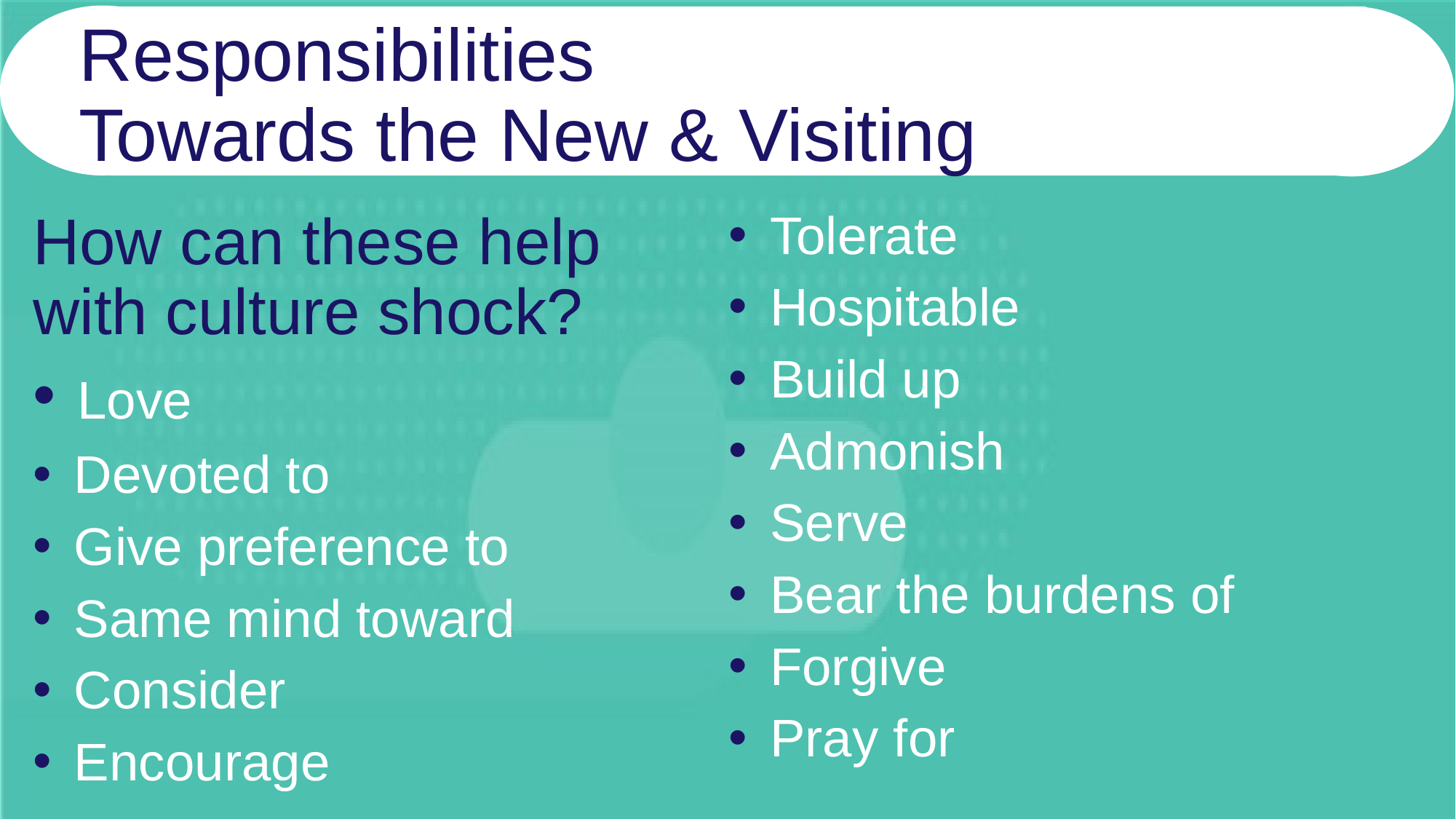

# Responsibilities Towards the New & Visiting

How can these help with culture shock?
 Love
 Devoted to
 Give preference to
 Same mind toward
 Consider
 Encourage
 Tolerate
 Hospitable
 Build up
 Admonish
 Serve
 Bear the burdens of
 Forgive
 Pray for